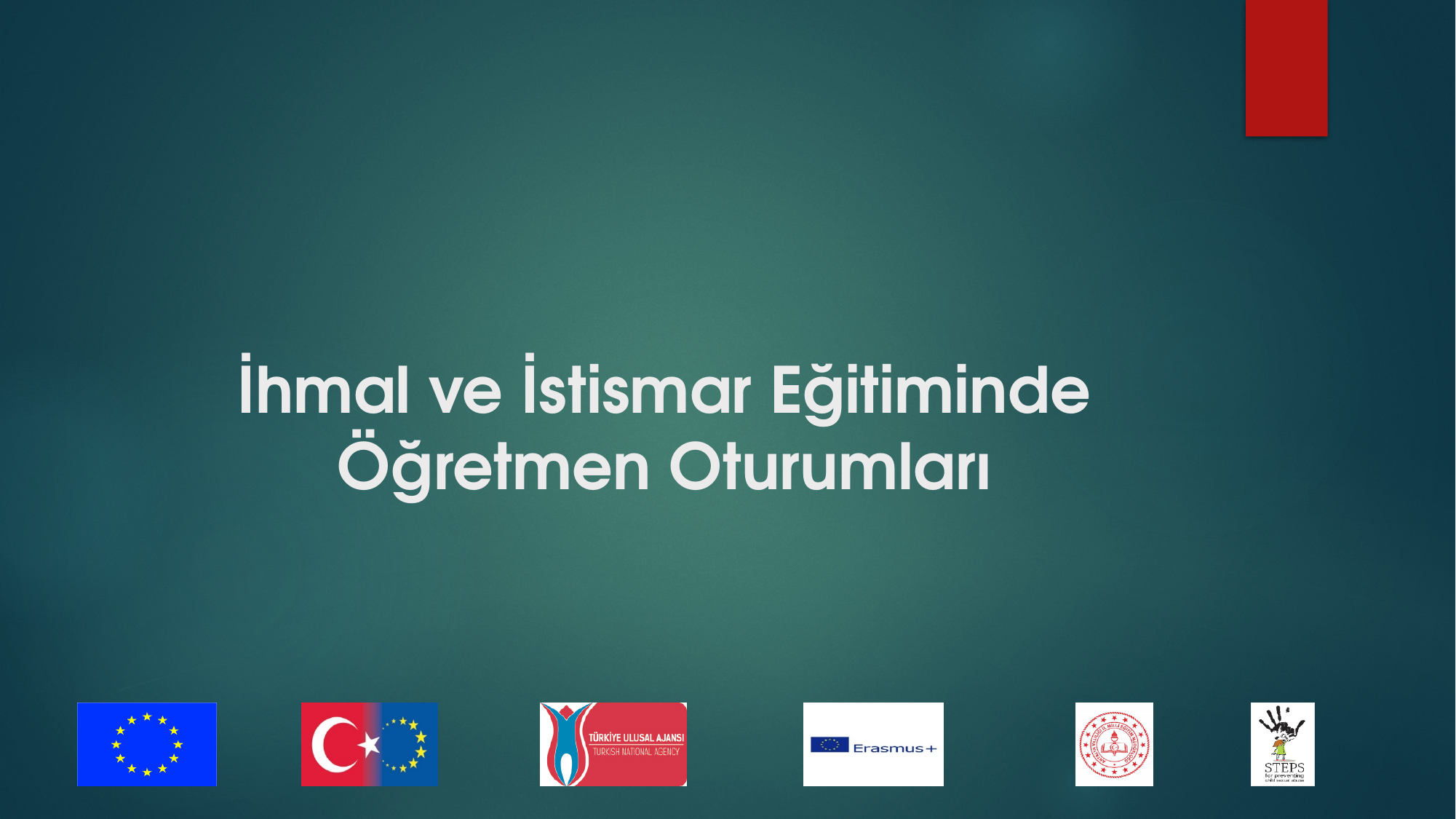

# İhmal ve İstismar Eğitiminde Öğretmen Oturumları